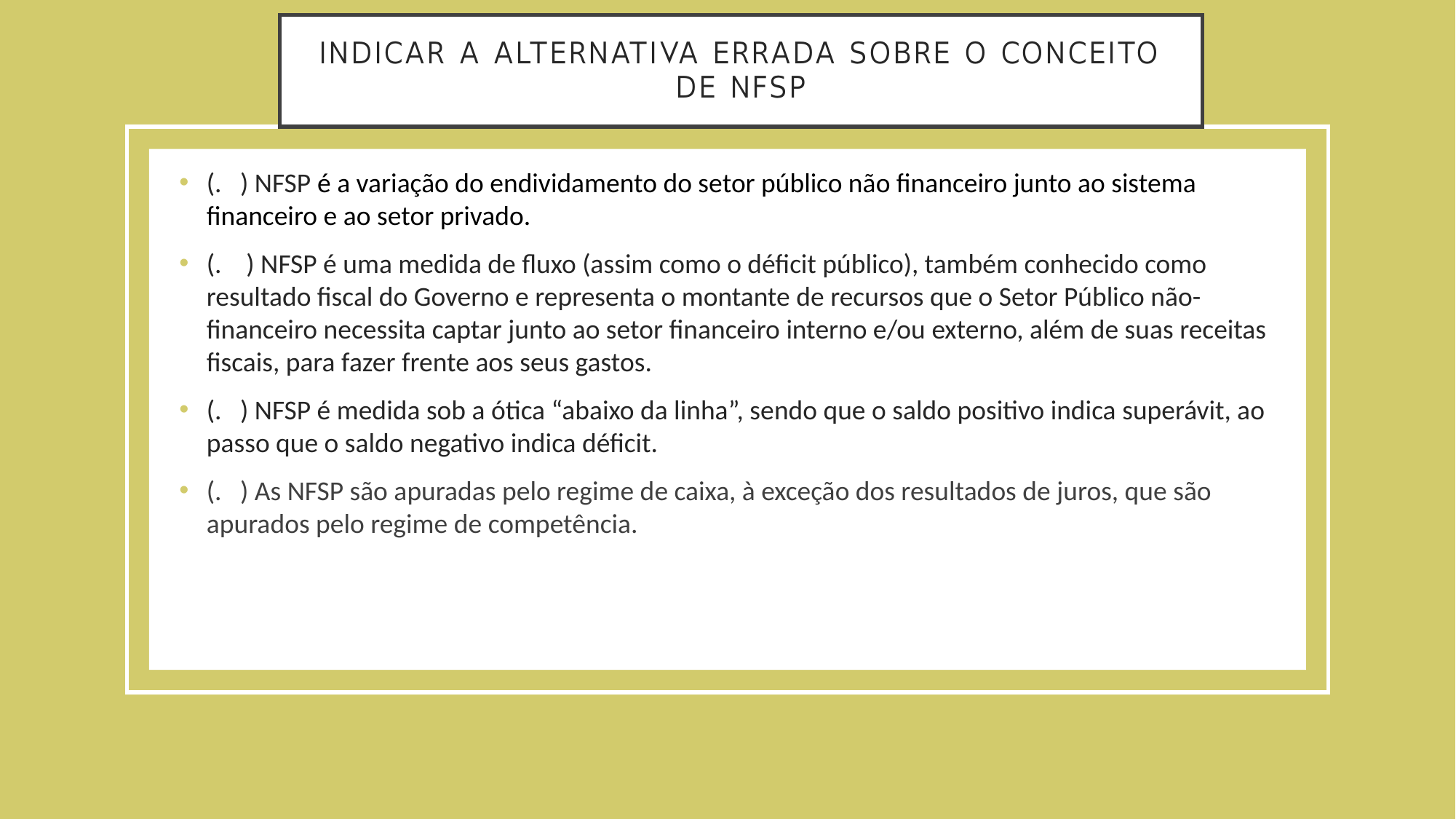

# Indicar a alternativa errada sobre o conceito de nfsp

(.   ) NFSP é a variação do endividamento do setor público não financeiro junto ao sistema financeiro e ao setor privado.
(.    ) NFSP é uma medida de fluxo (assim como o déficit público), também conhecido como resultado fiscal do Governo e representa o montante de recursos que o Setor Público não-financeiro necessita captar junto ao setor financeiro interno e/ou externo, além de suas receitas fiscais, para fazer frente aos seus gastos.
(.   ) NFSP é medida sob a ótica “abaixo da linha”, sendo que o saldo positivo indica superávit, ao passo que o saldo negativo indica déficit.
(.   ) As NFSP são apuradas pelo regime de caixa, à exceção dos resultados de juros, que são apurados pelo regime de competência.